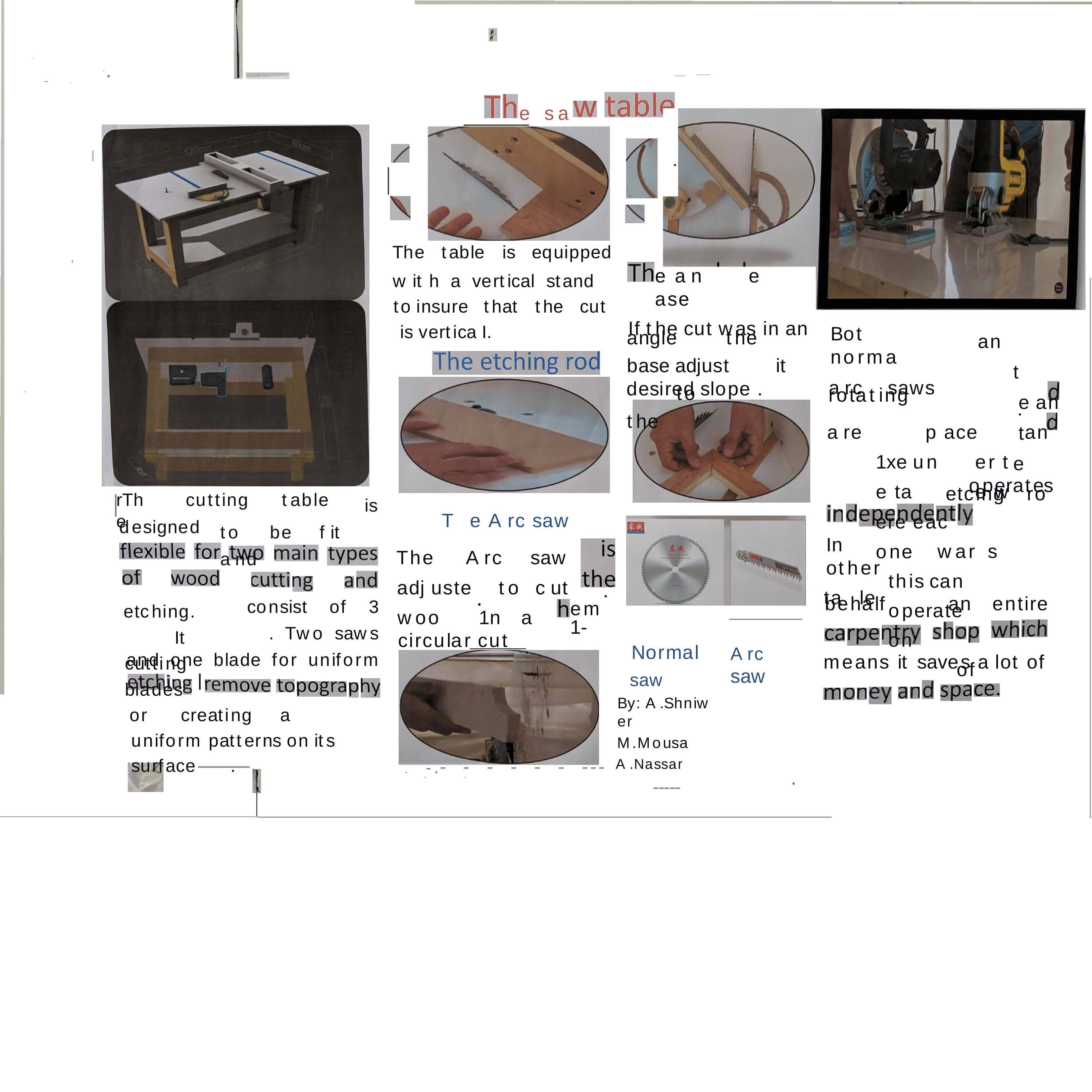

•
•
•
-

.

e	sa

•

The	table	is	equipped
'

e a n	e	ase
If the cut was in an
w it h  a  vertical  stand    to insure   that   the   cut   is vertica I.

angle	the	base adjust	it	to		the
Bot	norma
a rc	saws
an		t	 e an	 t	e
etc	ing	ro

desired slope .

rotating
•

•

a re		p ace	an	1xe un	er t		e ta		e w		ere eac			one
operates
rThe
cutting
is to	be	f it	a nd
table

T	e A rc saw

designed

In	other
ta	le
war	s	this can	operate		on
of
The	A rc	saw adj uste	to		c ut
•
woo	1n	a
.

behalf
an	entire
etching.		It cutting	blades
consist	of	3
saws
•
em1-

.	Two

circular cut

Normal
saw
By: A .Shniw er
M.Mousa
A .Nassar
-----
A rc saw
and	one	blade	for
uniform

means	it saves a	lot of

or	creating	a	uniform patterns on its surface	.
.	-.-	--------
•	•

•